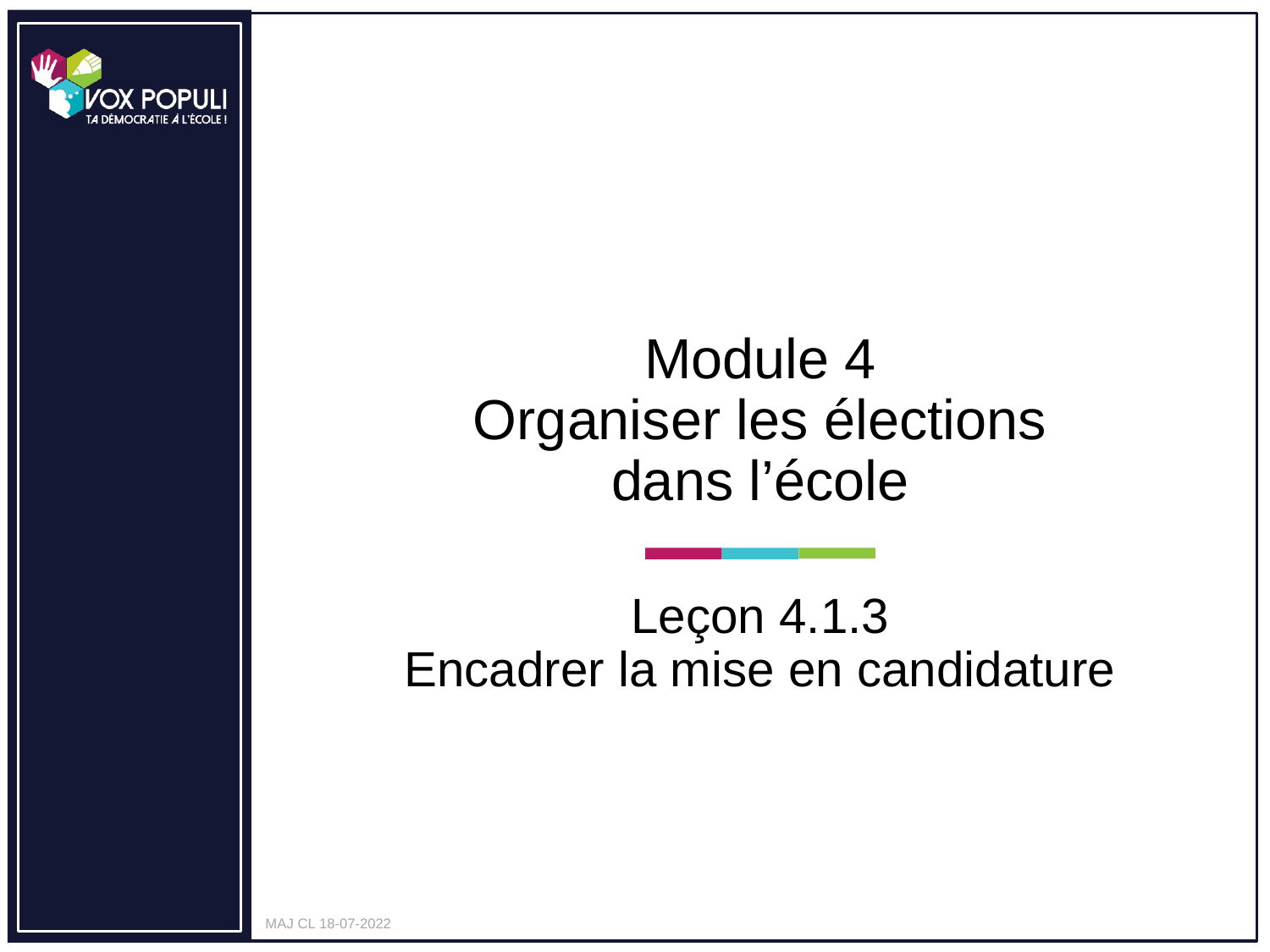

# Module 4 Organiser les élections dans l’école
Leçon 4.1.3
Encadrer la mise en candidature
MAJ CL 18-07-2022